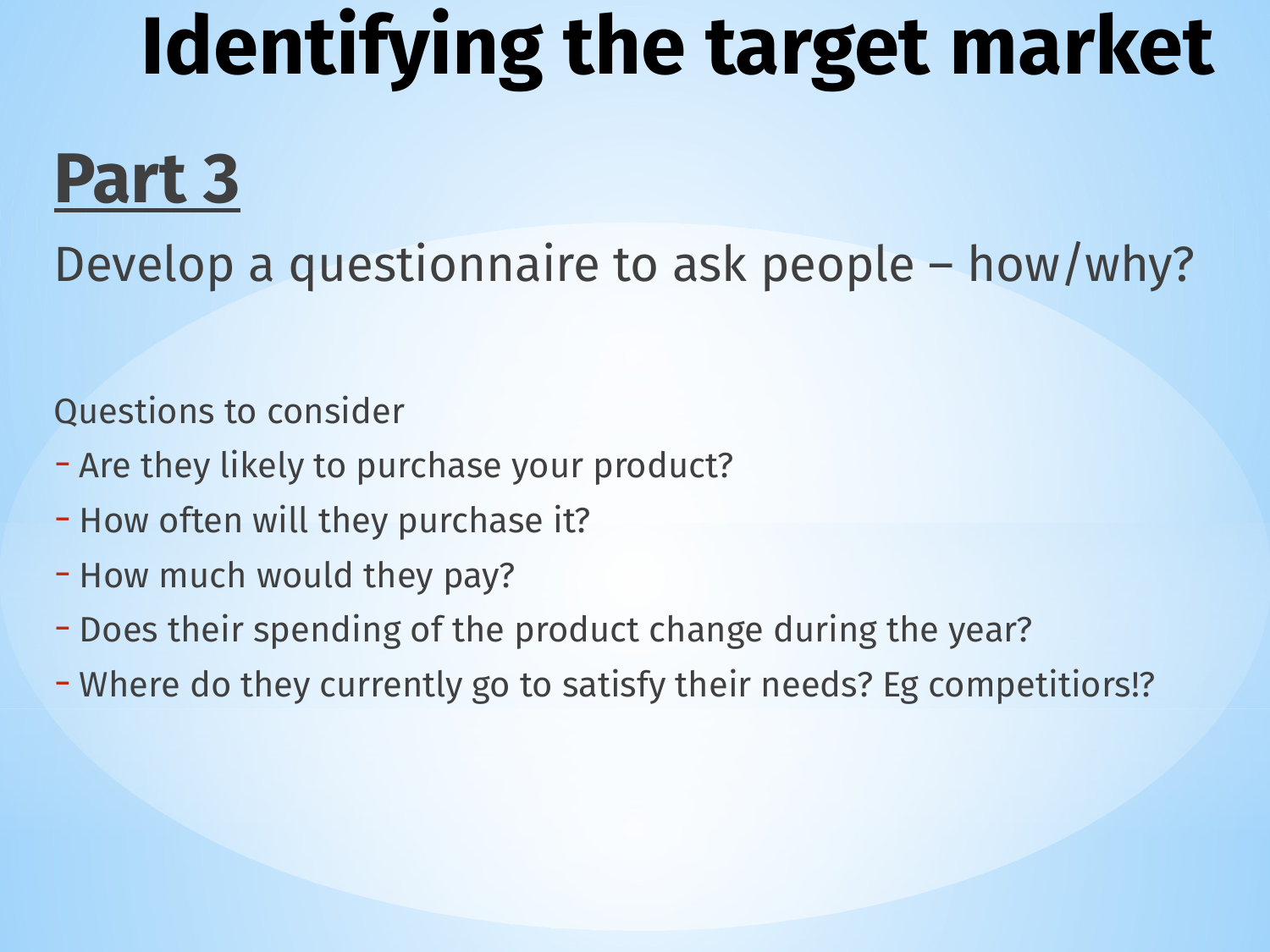

# Identifying the target market
Part 3
Develop a questionnaire to ask people – how/why?

Questions to consider
Are they likely to purchase your product?
How often will they purchase it?
How much would they pay?
Does their spending of the product change during the year?
Where do they currently go to satisfy their needs? Eg competitiors!?